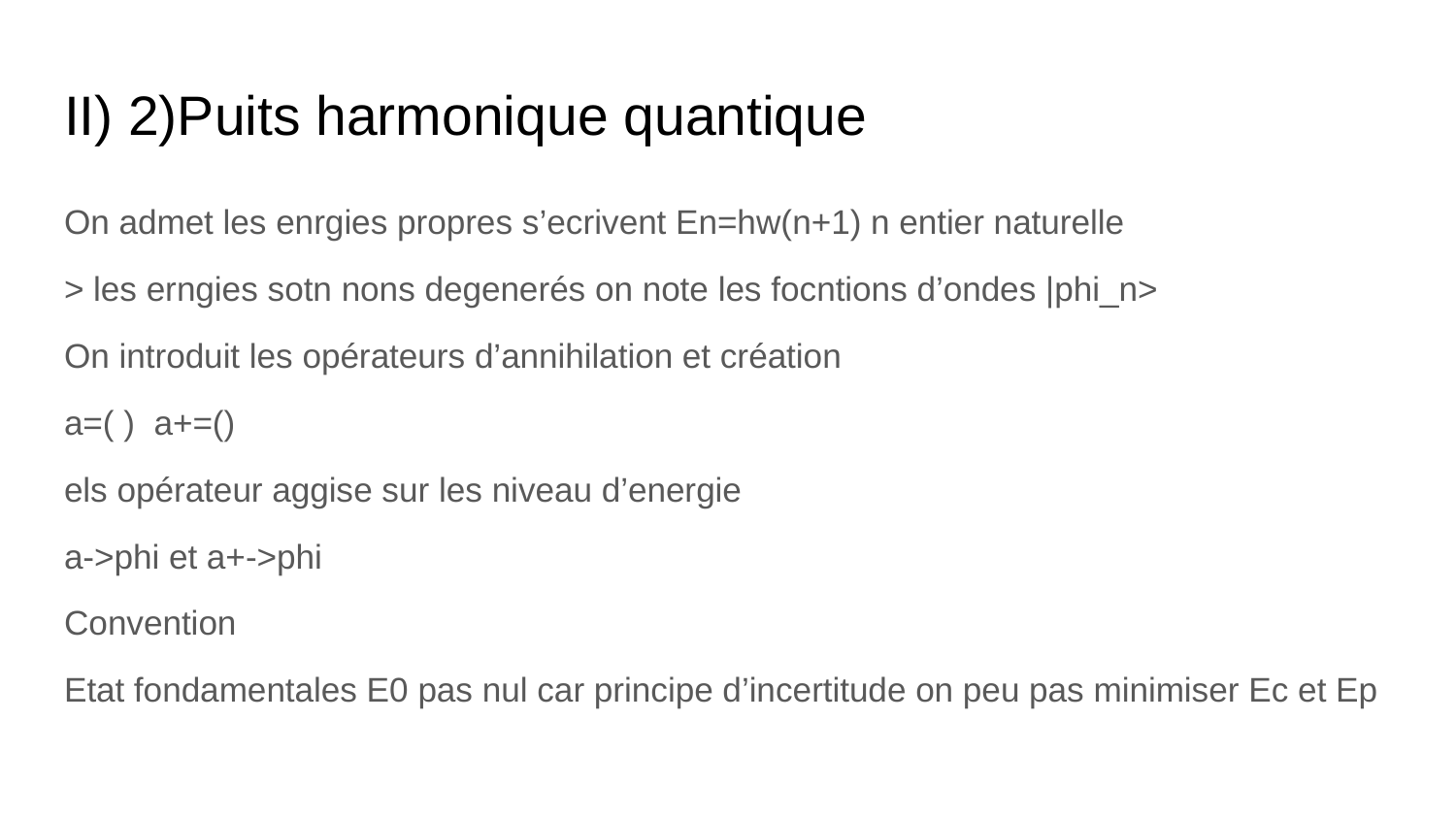

# II) 2)Puits harmonique quantique
On admet les enrgies propres s’ecrivent En=hw(n+1) n entier naturelle
> les erngies sotn nons degenerés on note les focntions d’ondes |phi_n>
On introduit les opérateurs d’annihilation et création
a=( )  a+=()
els opérateur aggise sur les niveau d’energie
a->phi et a+->phi
Convention
Etat fondamentales E0 pas nul car principe d’incertitude on peu pas minimiser Ec et Ep